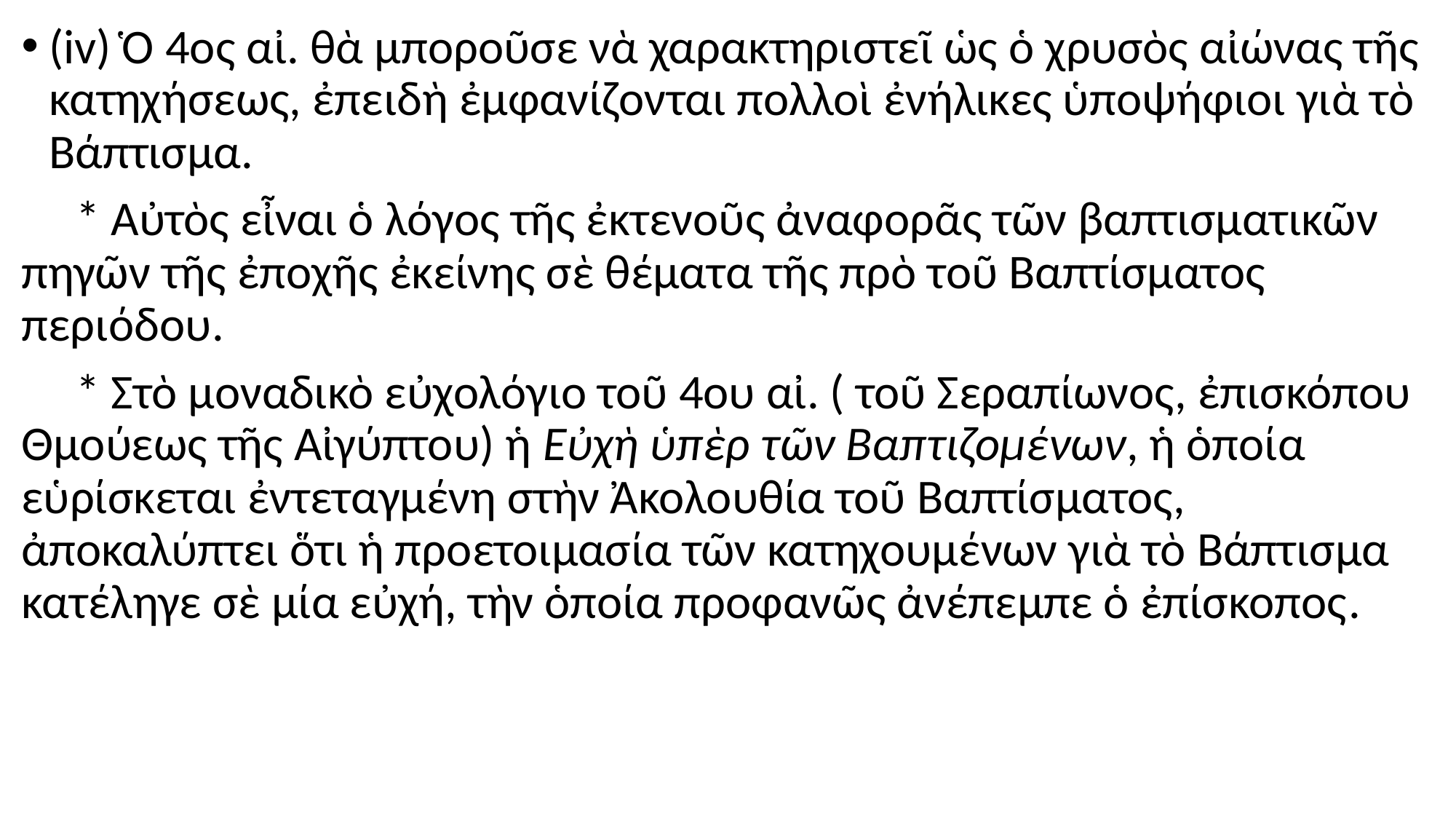

#
(iv) Ὁ 4ος αἰ. θὰ μποροῦσε νὰ χαρακτηριστεῖ ὡς ὁ χρυσὸς αἰώνας τῆς κατηχήσεως, ἐπειδὴ ἐμφανίζονται πολλοὶ ἐνήλικες ὑποψήφιοι γιὰ τὸ Βάπτισμα.
     * Αὐτὸς εἶναι ὁ λόγος τῆς ἐκτενοῦς ἀναφορᾶς τῶν βαπτισματικῶν πηγῶν τῆς ἐποχῆς ἐκείνης σὲ θέματα τῆς πρὸ τοῦ Βαπτίσματος περιόδου.
     * Στὸ μοναδικὸ εὐχολόγιο τοῦ 4ου αἰ. ( τοῦ Σεραπίωνος, ἐπισκόπου Θμούεως τῆς Αἰγύπτου) ἡ Εὐχὴ ὑπὲρ τῶν Βαπτιζομένων, ἡ ὁποία εὑρίσκεται ἐντεταγμένη στὴν Ἀκολουθία τοῦ Βαπτίσματος, ἀποκαλύπτει ὅτι ἡ προετοιμασία τῶν κατηχουμένων γιὰ τὸ Βάπτισμα κατέληγε σὲ μία εὐχή, τὴν ὁποία προφανῶς ἀνέπεμπε ὁ ἐπίσκοπος.